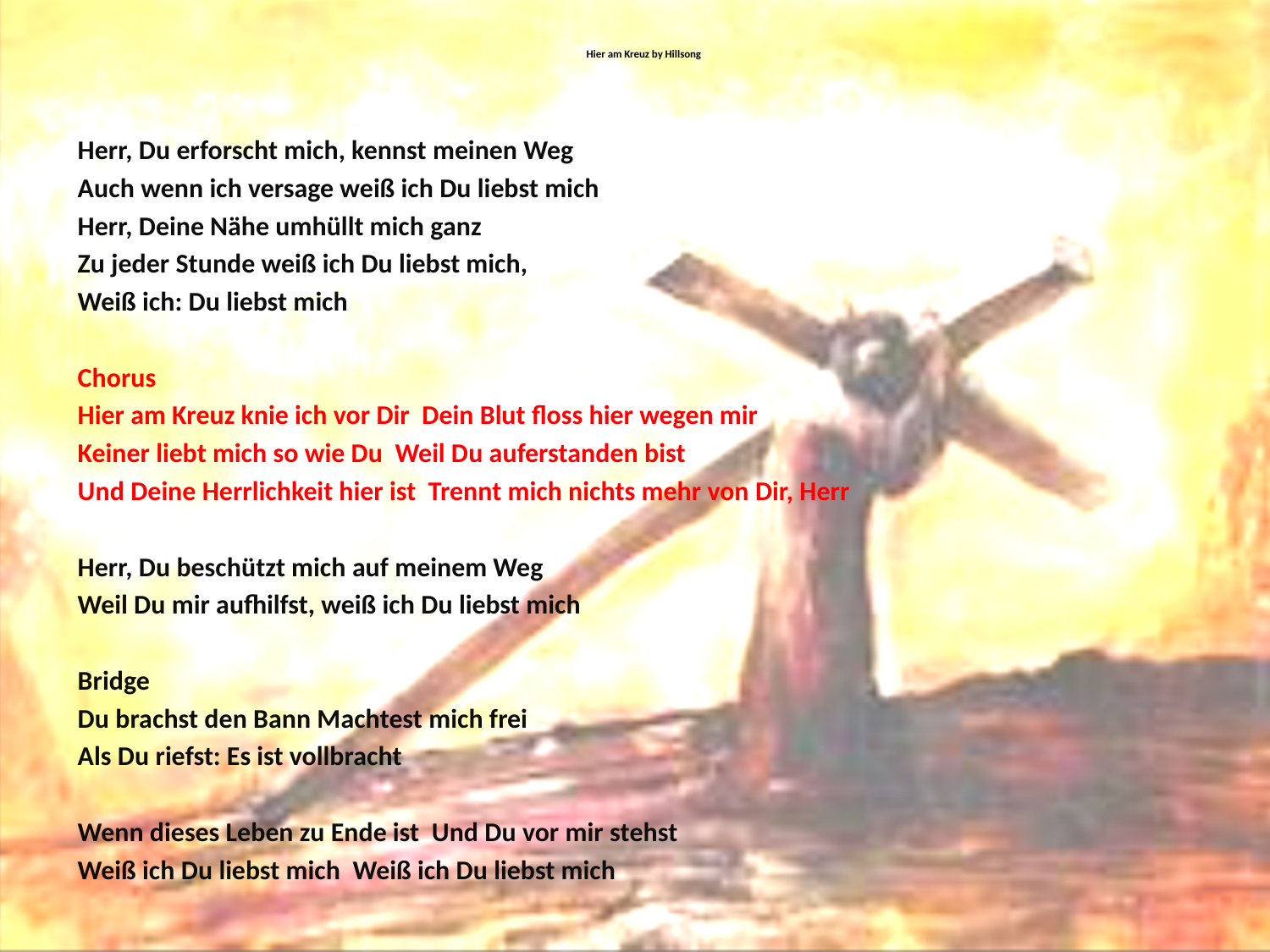

# Hier am Kreuz by Hillsong
Herr, Du erforscht mich, kennst meinen Weg
Auch wenn ich versage weiß ich Du liebst mich
Herr, Deine Nähe umhüllt mich ganz
Zu jeder Stunde weiß ich Du liebst mich,
Weiß ich: Du liebst mich

Chorus
Hier am Kreuz knie ich vor Dir  Dein Blut floss hier wegen mir
Keiner liebt mich so wie Du  Weil Du auferstanden bist
Und Deine Herrlichkeit hier ist  Trennt mich nichts mehr von Dir, Herr

Herr, Du beschützt mich auf meinem Weg
Weil Du mir aufhilfst, weiß ich Du liebst mich

Bridge
Du brachst den Bann Machtest mich frei
Als Du riefst: Es ist vollbracht

Wenn dieses Leben zu Ende ist  Und Du vor mir stehst
Weiß ich Du liebst mich  Weiß ich Du liebst mich